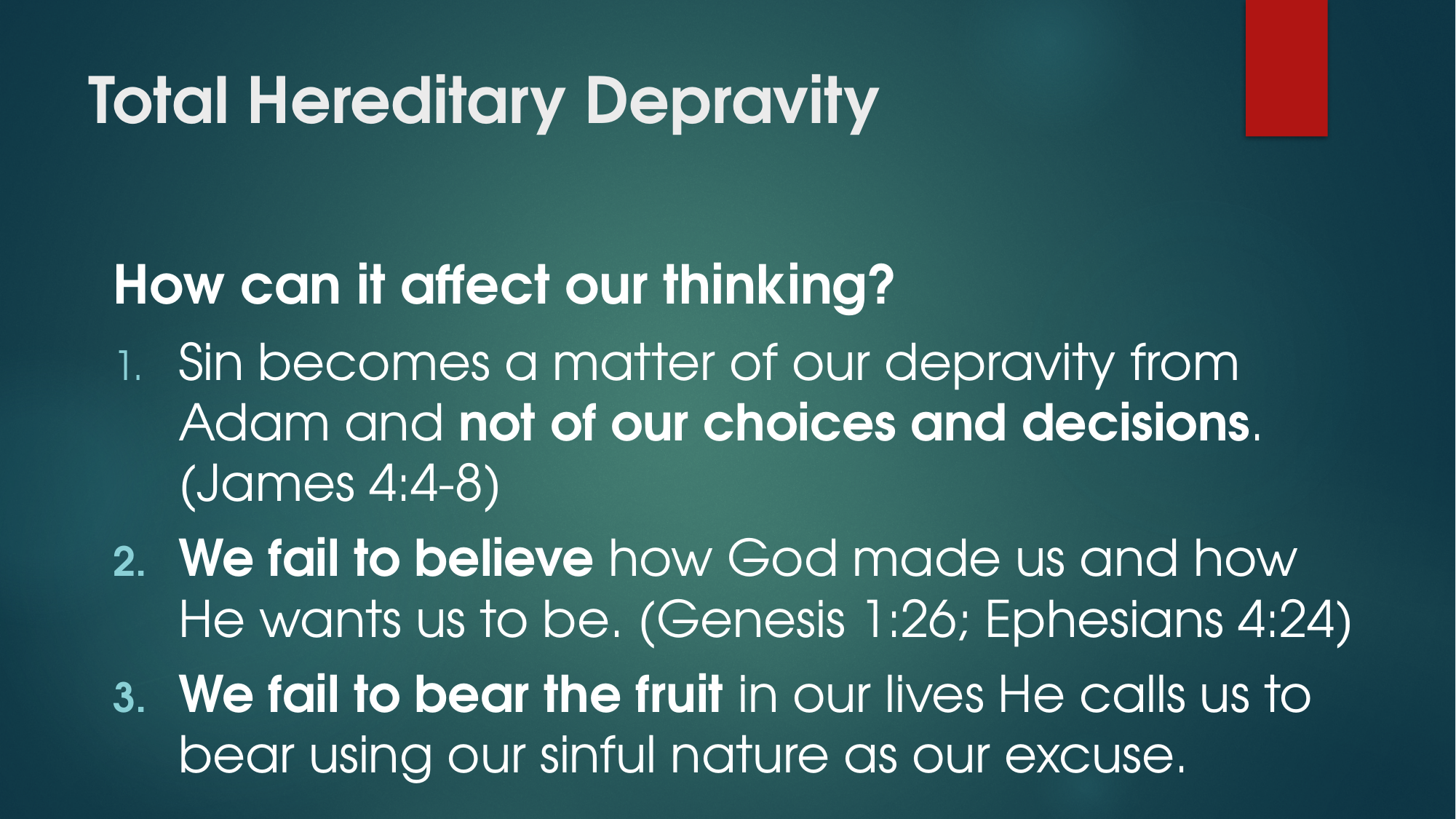

# Total Hereditary Depravity
How can it affect our thinking?
Sin becomes a matter of our depravity from Adam and not of our choices and decisions. (James 4:4-8)
We fail to believe how God made us and how He wants us to be. (Genesis 1:26; Ephesians 4:24)
We fail to bear the fruit in our lives He calls us to bear using our sinful nature as our excuse.